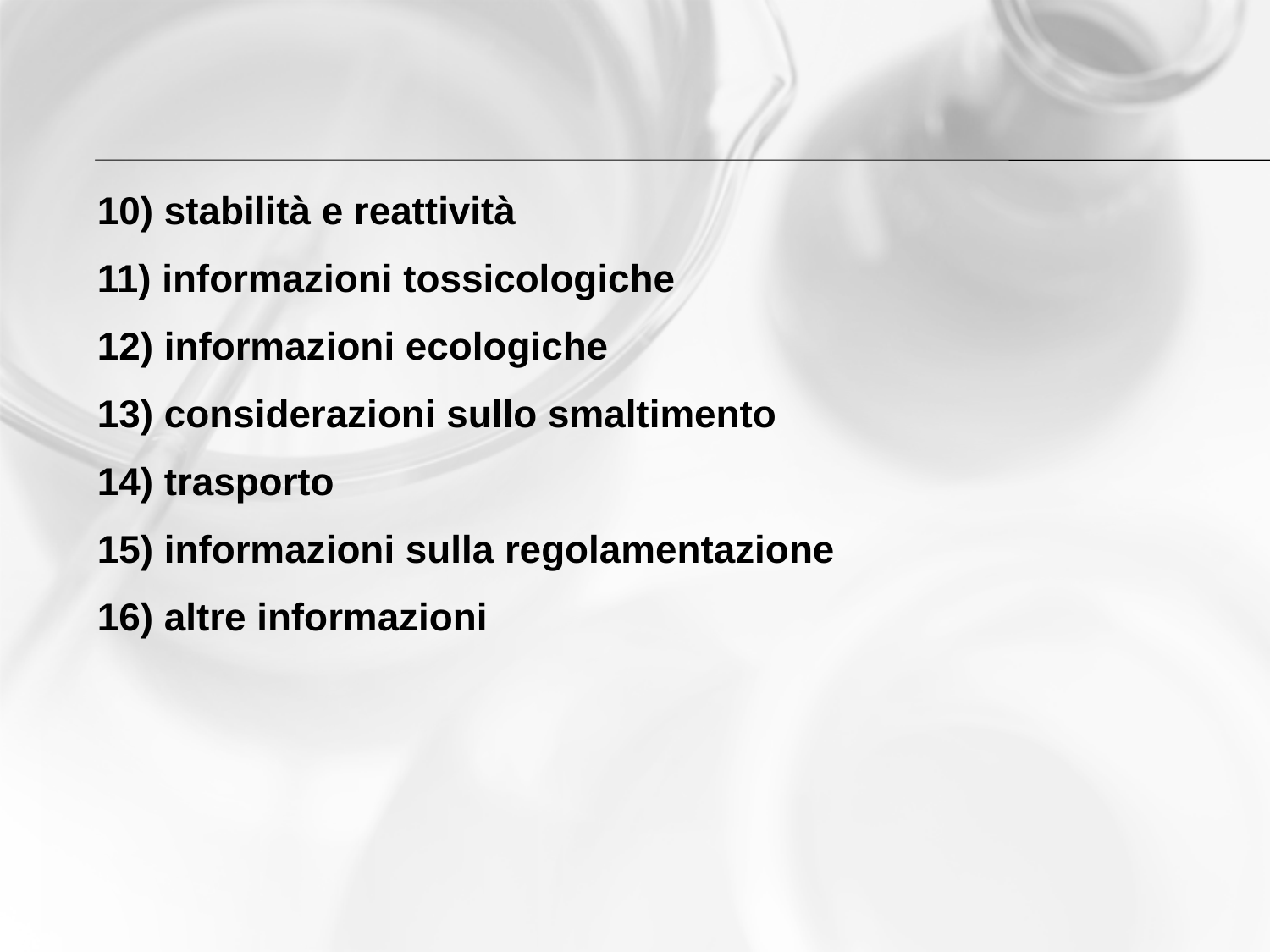

10) stabilità e reattività
11) informazioni tossicologiche
12) informazioni ecologiche
13) considerazioni sullo smaltimento
14) trasporto
15) informazioni sulla regolamentazione
16) altre informazioni